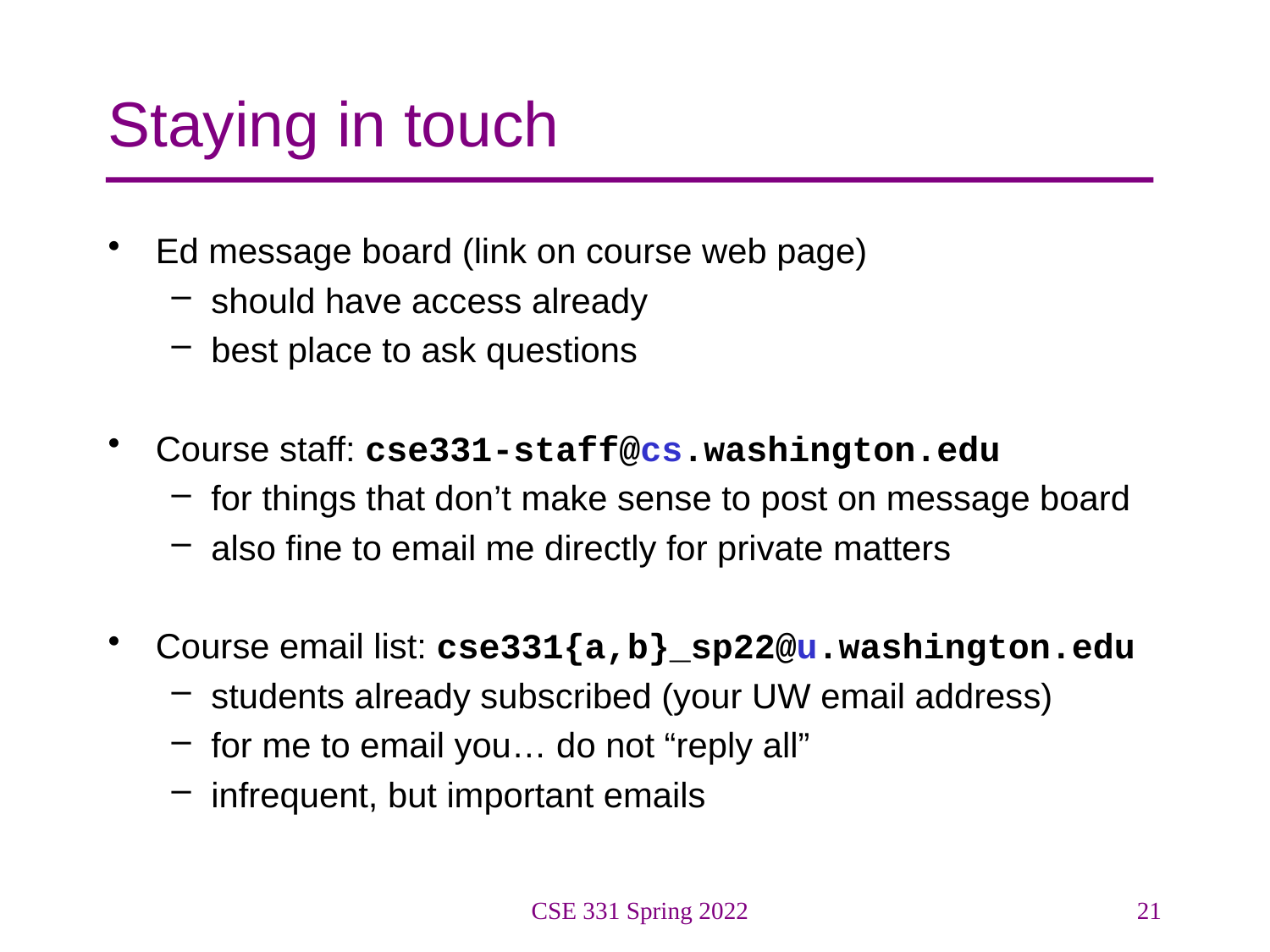

# Staying in touch
Ed message board (link on course web page)
should have access already
best place to ask questions

Course staff: cse331-staff@cs.washington.edu
for things that don’t make sense to post on message board
also fine to email me directly for private matters

Course email list: cse331{a,b}_sp22@u.washington.edu
students already subscribed (your UW email address)
for me to email you… do not “reply all”
infrequent, but important emails

CSE 331 Spring 2022
21